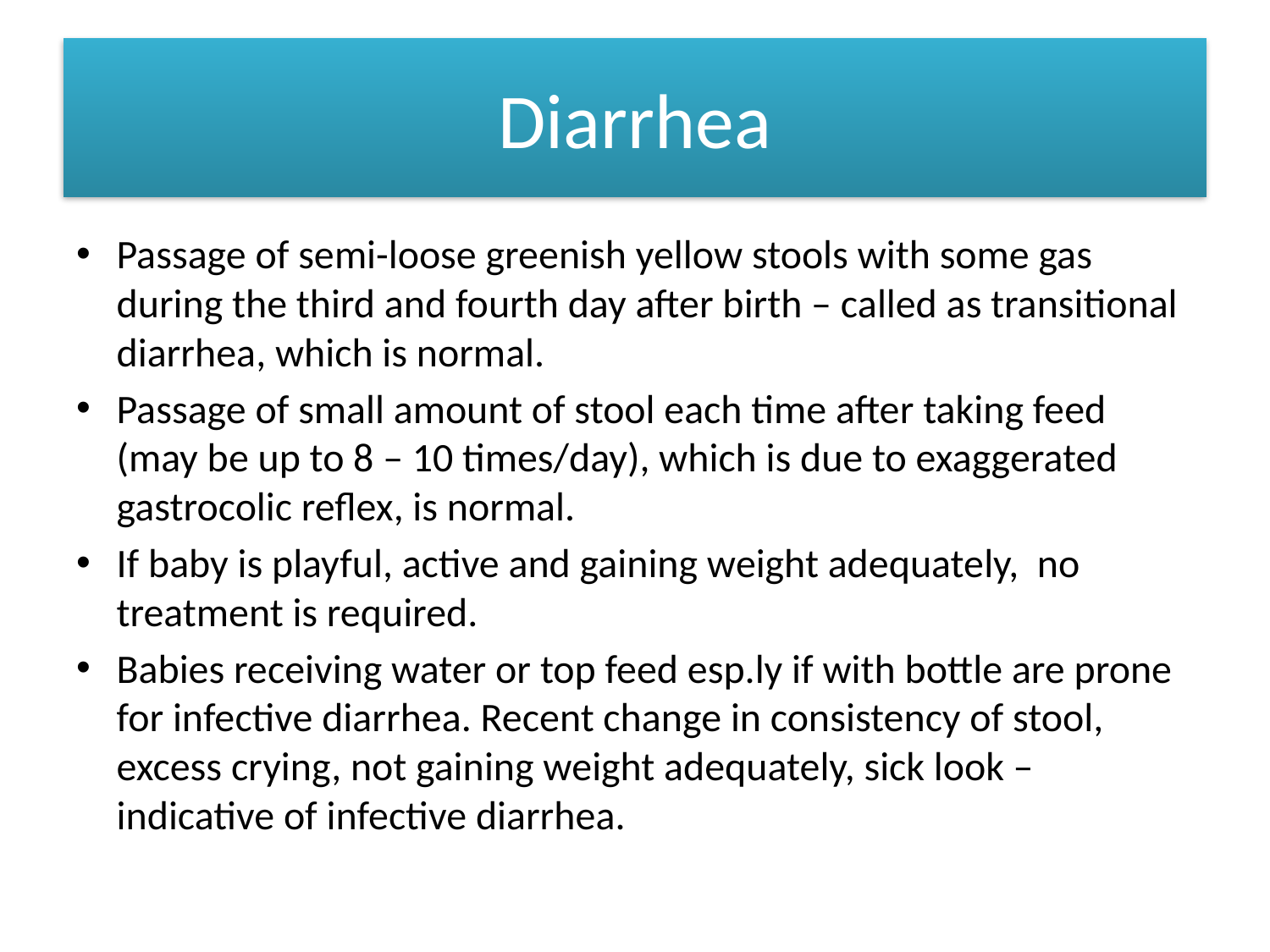

# Diarrhea
Passage of semi-loose greenish yellow stools with some gas during the third and fourth day after birth – called as transitional diarrhea, which is normal.
Passage of small amount of stool each time after taking feed (may be up to 8 – 10 times/day), which is due to exaggerated gastrocolic reflex, is normal.
If baby is playful, active and gaining weight adequately,  no treatment is required.
Babies receiving water or top feed esp.ly if with bottle are prone for infective diarrhea. Recent change in consistency of stool, excess crying, not gaining weight adequately, sick look – indicative of infective diarrhea.